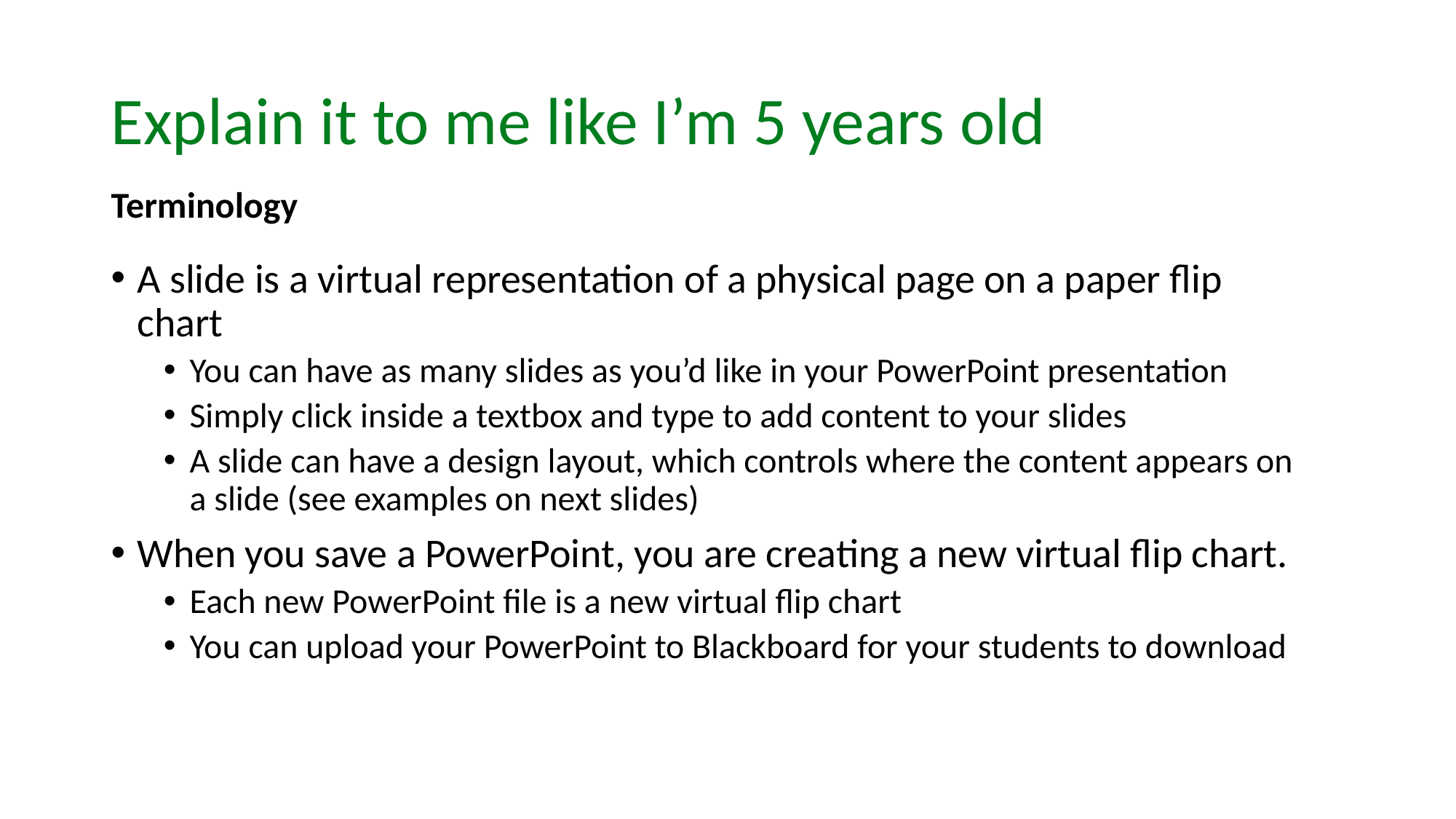

# Explain it to me like I’m 5 years old
Terminology
A slide is a virtual representation of a physical page on a paper flip chart
You can have as many slides as you’d like in your PowerPoint presentation
Simply click inside a textbox and type to add content to your slides
A slide can have a design layout, which controls where the content appears on a slide (see examples on next slides)
When you save a PowerPoint, you are creating a new virtual flip chart.
Each new PowerPoint file is a new virtual flip chart
You can upload your PowerPoint to Blackboard for your students to download